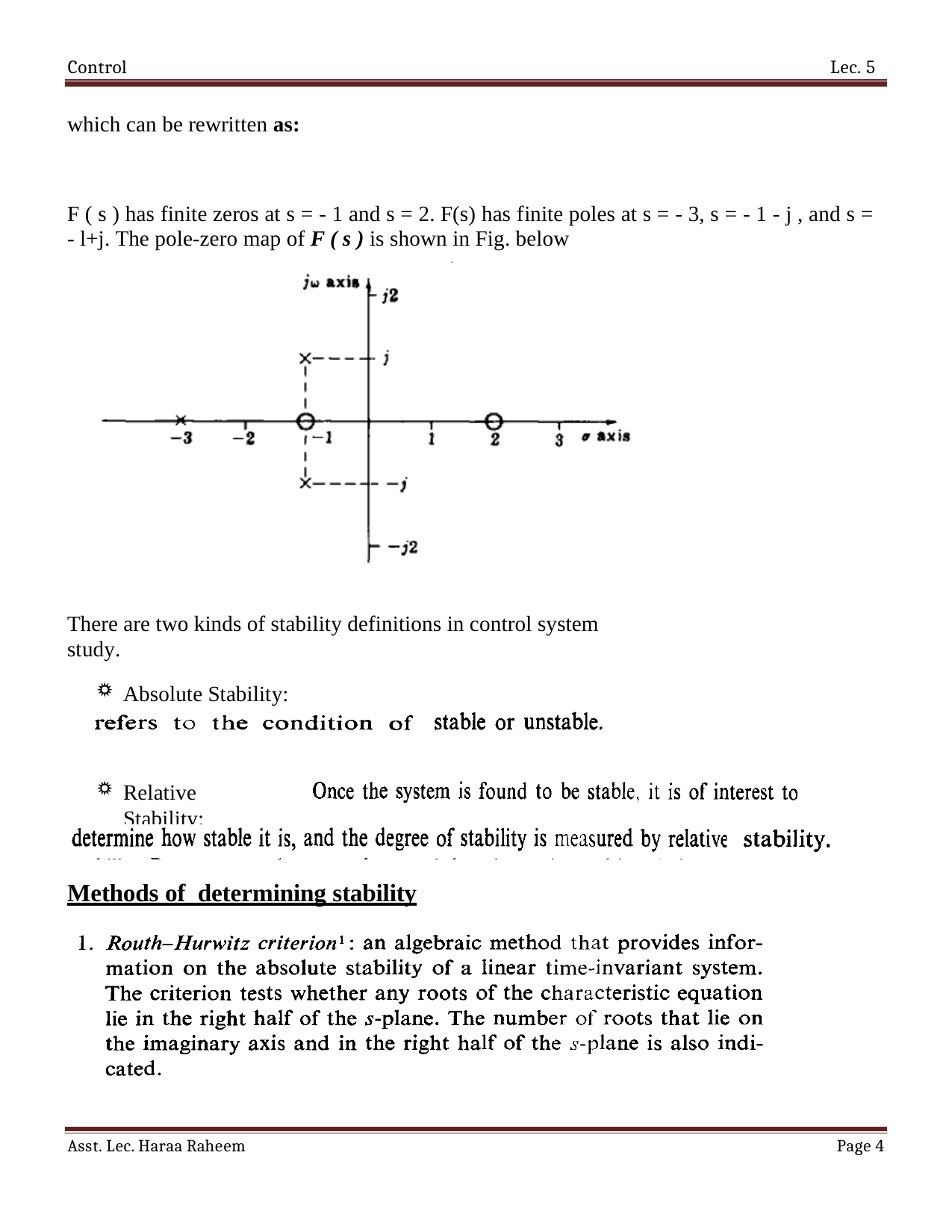

Control
Lec. 5

which can be rewritten as:

F ( s ) has finite zeros at s = - 1 and s = 2. F(s) has finite poles at s = - 3, s = - 1 - j , and s = - l+j. The pole-zero map of F ( s ) is shown in Fig. below

There are two kinds of stability definitions in control system study.

Absolute Stability:

Relative Stability:

Methods of  determining stability

Asst. Lec. Haraa Raheem
Page 4